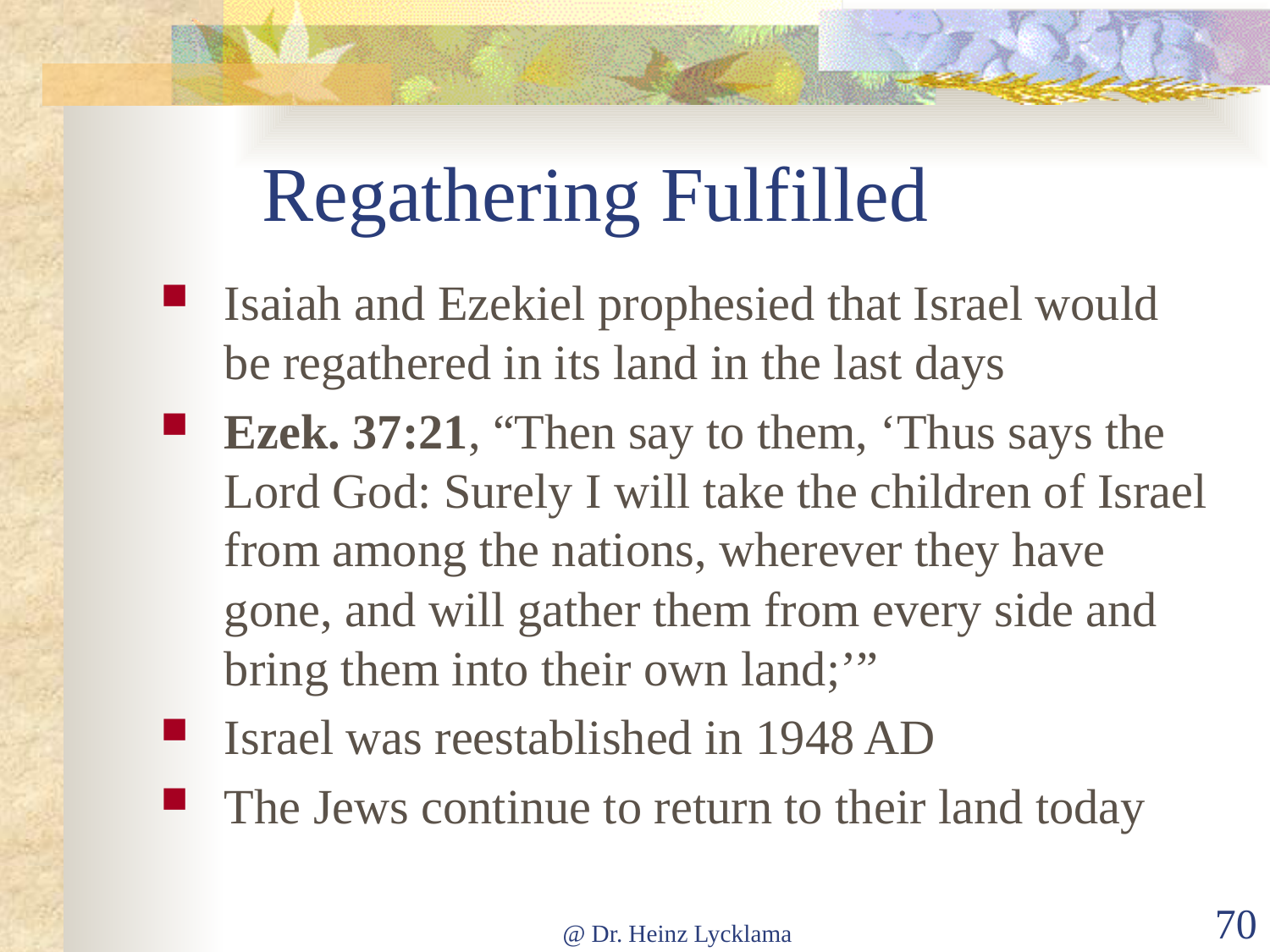

# Regathering Fulfilled
Isaiah and Ezekiel prophesied that Israel would be regathered in its land in the last days
Ezek. 37:21, “Then say to them, ‘Thus says the Lord God: Surely I will take the children of Israel from among the nations, wherever they have gone, and will gather them from every side and bring them into their own land;’”
Israel was reestablished in 1948 AD
The Jews continue to return to their land today
@ Dr. Heinz Lycklama
70